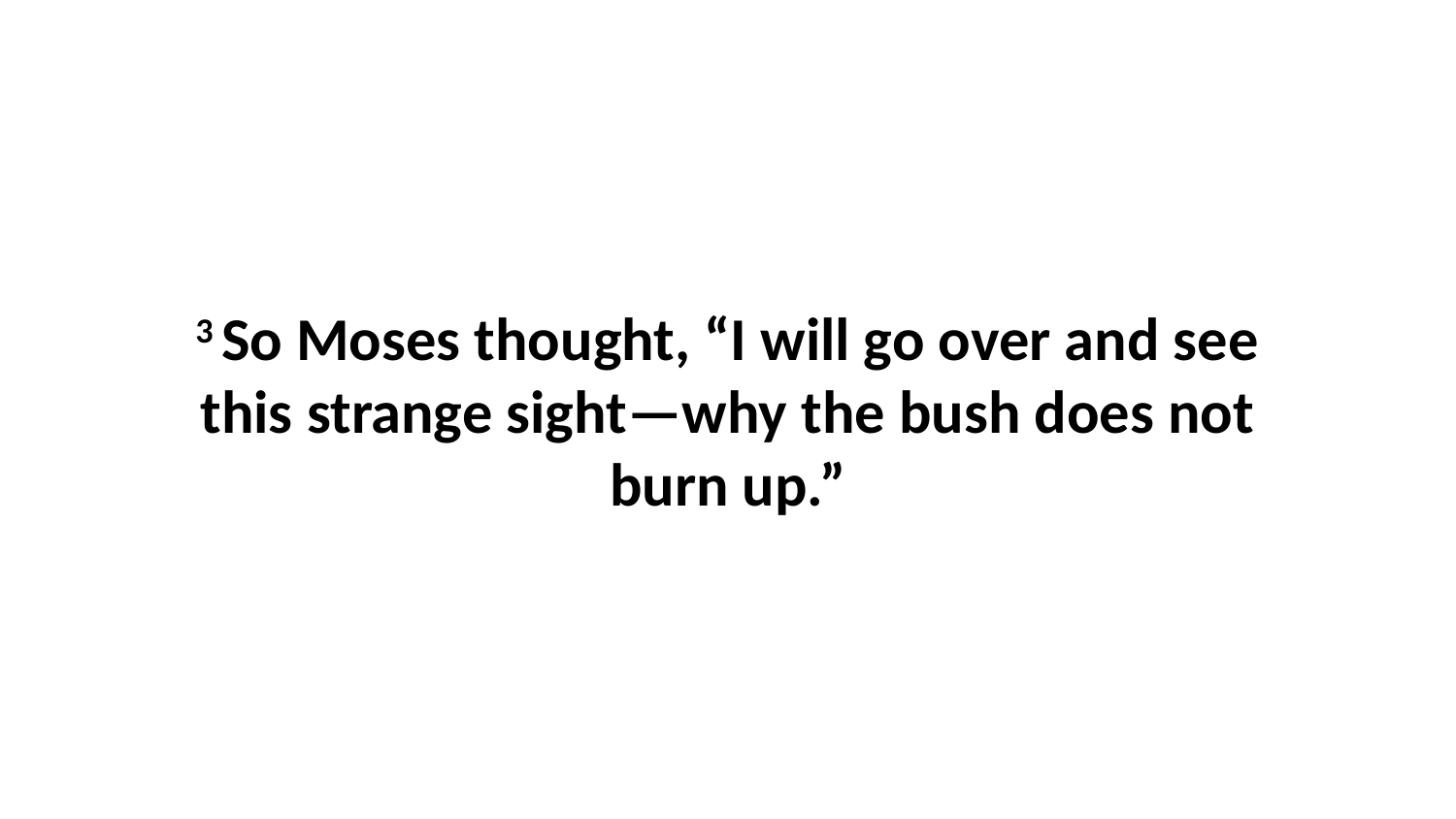

3 So Moses thought, “I will go over and see this strange sight—why the bush does not burn up.”